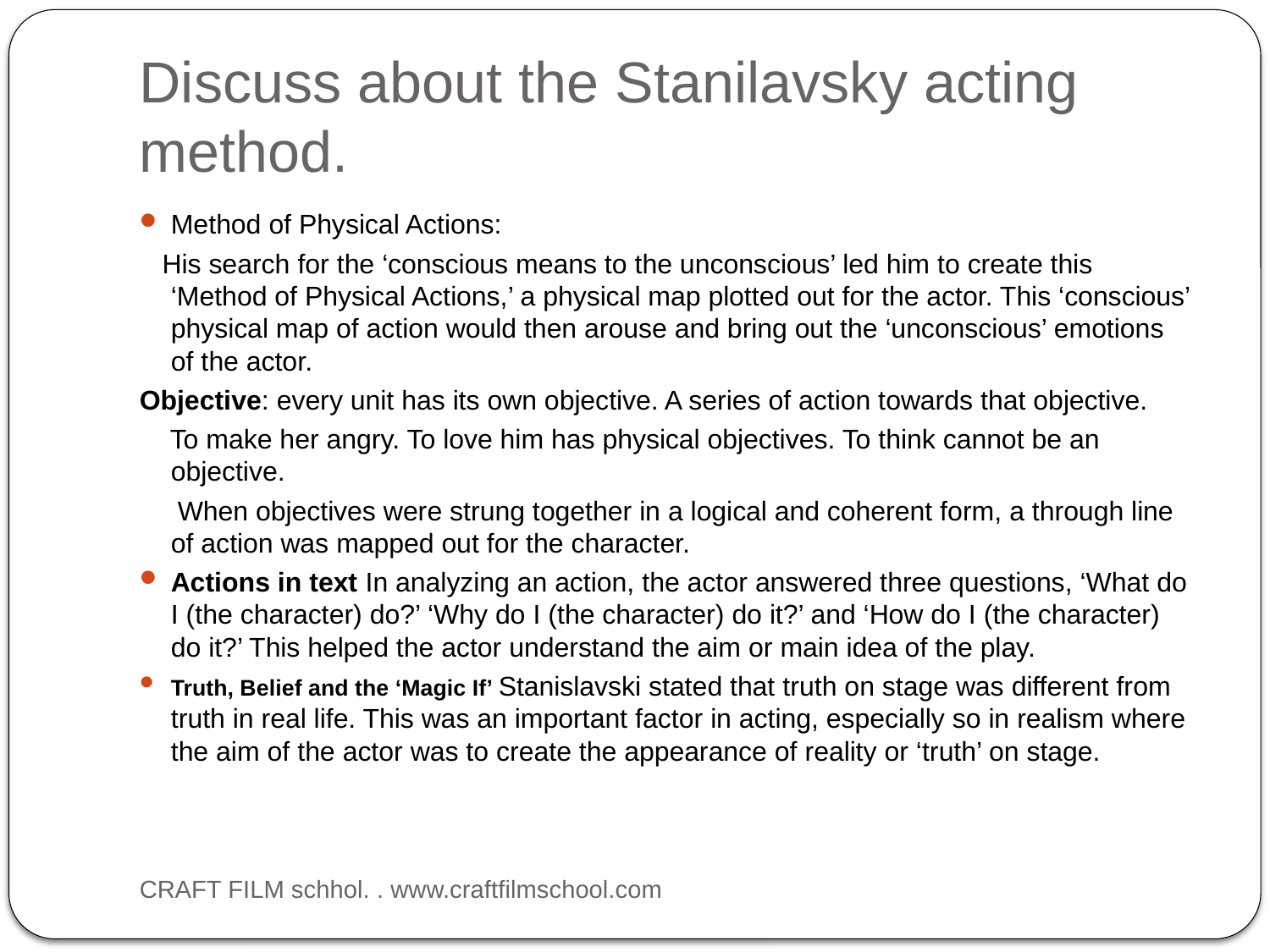

# Discuss about the Stanilavsky acting method.
Method of Physical Actions:
   His search for the ‘conscious means to the unconscious’ led him to create this ‘Method of Physical Actions,’ a physical map plotted out for the actor. This ‘conscious’ physical map of action would then arouse and bring out the ‘unconscious’ emotions of the actor.
Objective: every unit has its own objective. A series of action towards that objective.
    To make her angry. To love him has physical objectives. To think cannot be an objective.
     When objectives were strung together in a logical and coherent form, a through line of action was mapped out for the character.
Actions in text In analyzing an action, the actor answered three questions, ‘What do I (the character) do?’ ‘Why do I (the character) do it?’ and ‘How do I (the character) do it?’ This helped the actor understand the aim or main idea of the play.
Truth, Belief and the ‘Magic If’ Stanislavski stated that truth on stage was different from truth in real life. This was an important factor in acting, especially so in realism where the aim of the actor was to create the appearance of reality or ‘truth’ on stage.
CRAFT FILM schhol. . www.craftfilmschool.com